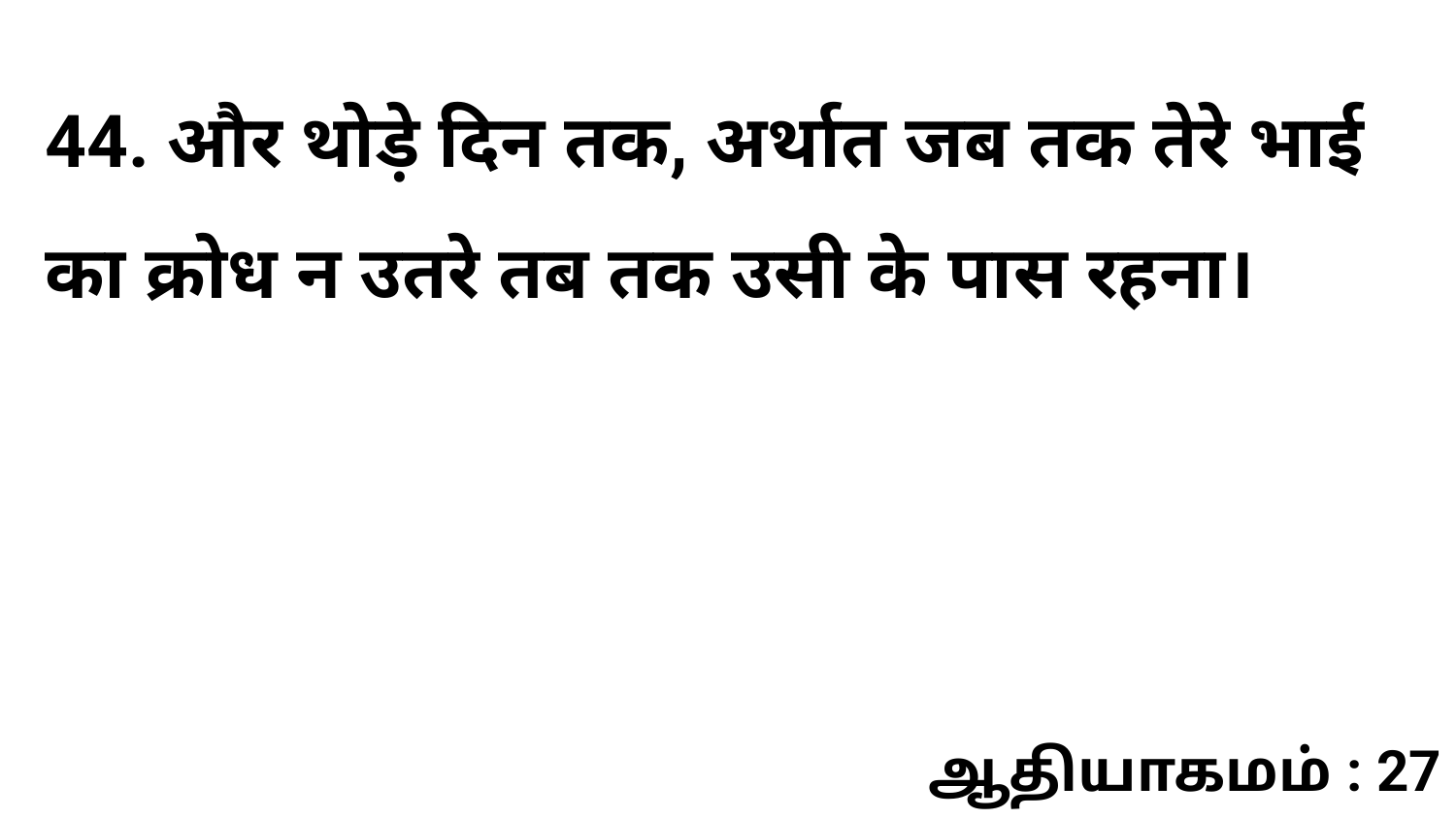

44. और थोड़े दिन तक, अर्थात जब तक तेरे भाई का क्रोध न उतरे तब तक उसी के पास रहना।
ஆதியாகமம் : 27